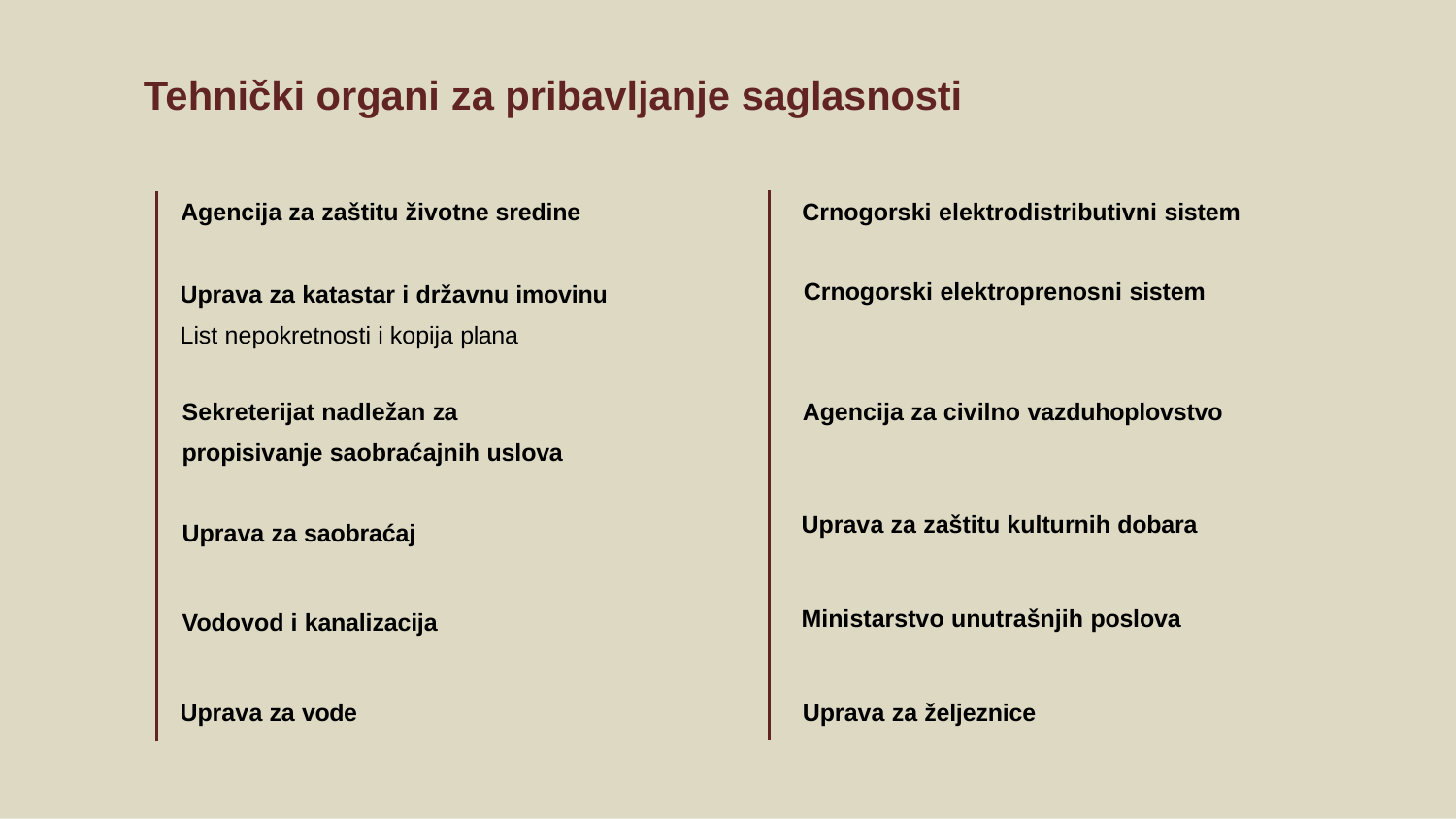

# Tehnički organi za pribavljanje saglasnosti

Agencija za zaštitu životne sredine
Crnogorski elektrodistributivni sistem
Uprava za katastar i državnu imovinu
List nepokretnosti i kopija plana
Crnogorski elektroprenosni sistem
Sekreterijat nadležan za propisivanje saobraćajnih uslova
Agencija za civilno vazduhoplovstvo
Uprava za zaštitu kulturnih dobara
Uprava za saobraćaj
Ministarstvo unutrašnjih poslova
Vodovod i kanalizacija
Uprava za vode
Uprava za željeznice